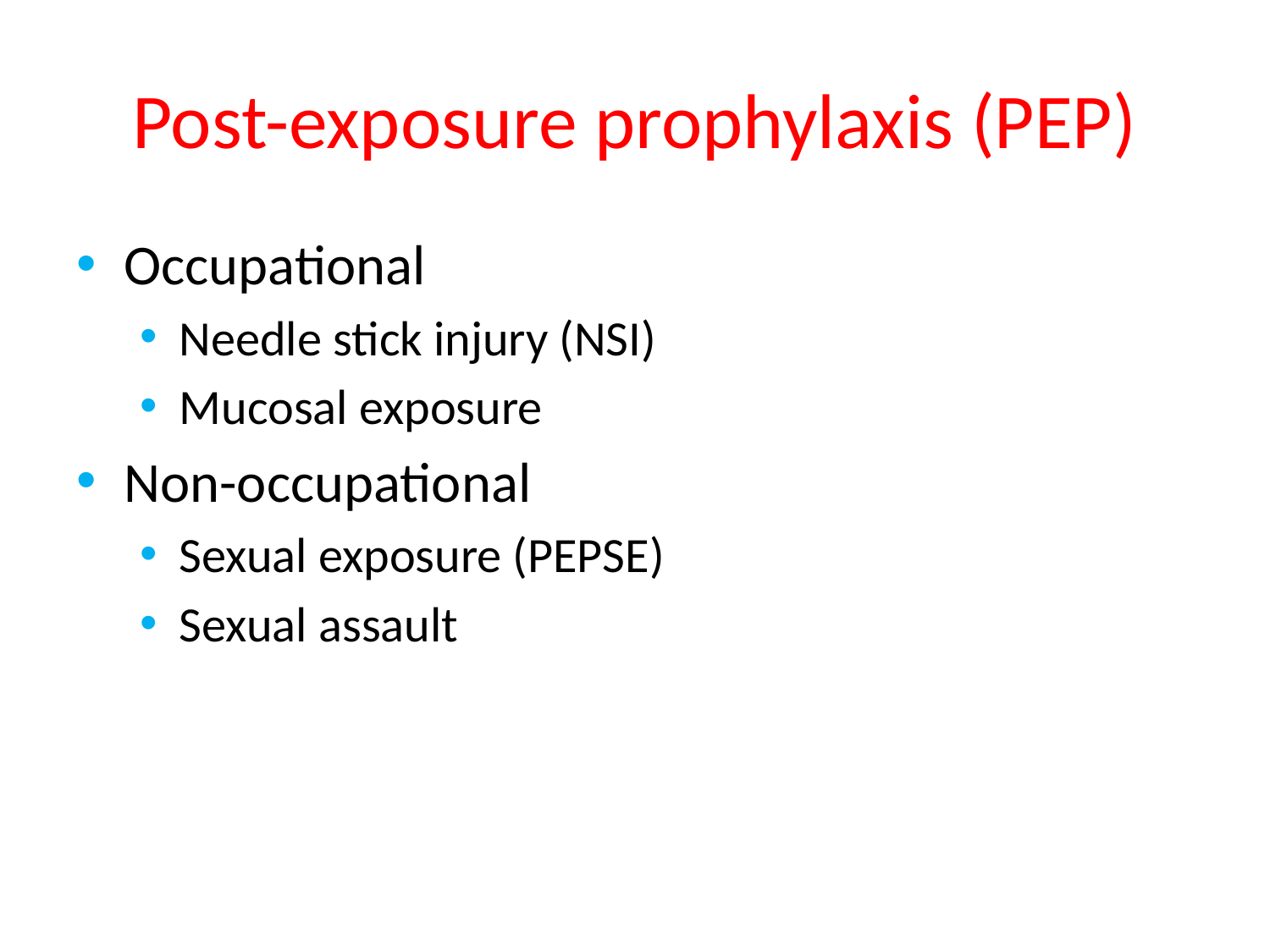

# Post-exposure prophylaxis (PEP)
Occupational
Needle stick injury (NSI)
Mucosal exposure
Non-occupational
Sexual exposure (PEPSE)
Sexual assault